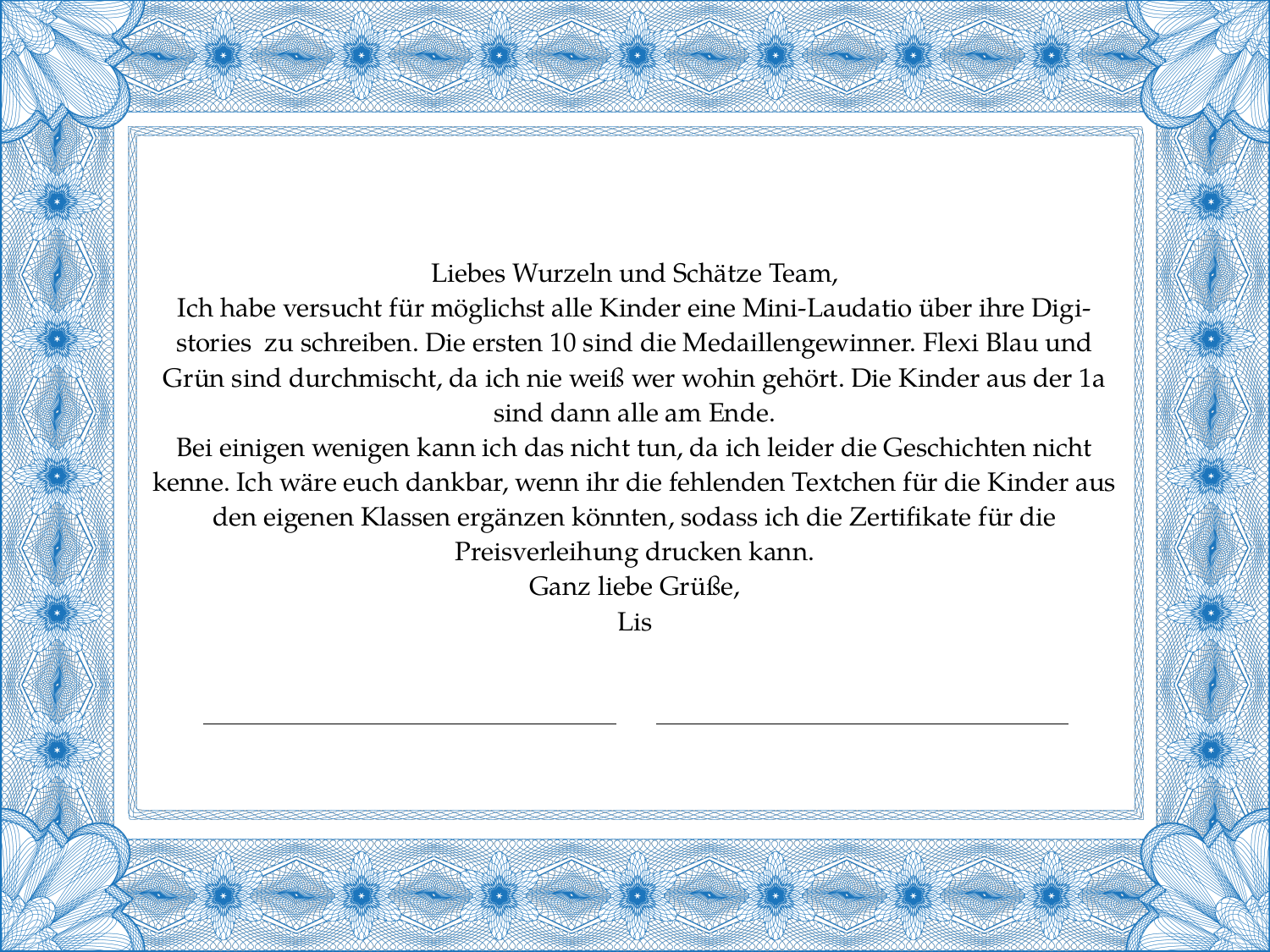

Liebes Wurzeln und Schätze Team,
Ich habe versucht für möglichst alle Kinder eine Mini-Laudatio über ihre Digi-stories  zu schreiben. Die ersten 10 sind die Medaillengewinner. Flexi Blau und Grün sind durchmischt, da ich nie weiß wer wohin gehört. Die Kinder aus der 1a sind dann alle am Ende.
Bei einigen wenigen kann ich das nicht tun, da ich leider die Geschichten nicht kenne. Ich wäre euch dankbar, wenn ihr die fehlenden Textchen für die Kinder aus den eigenen Klassen ergänzen könnten, sodass ich die Zertifikate für die Preisverleihung drucken kann.
Ganz liebe Grüße,
Lis